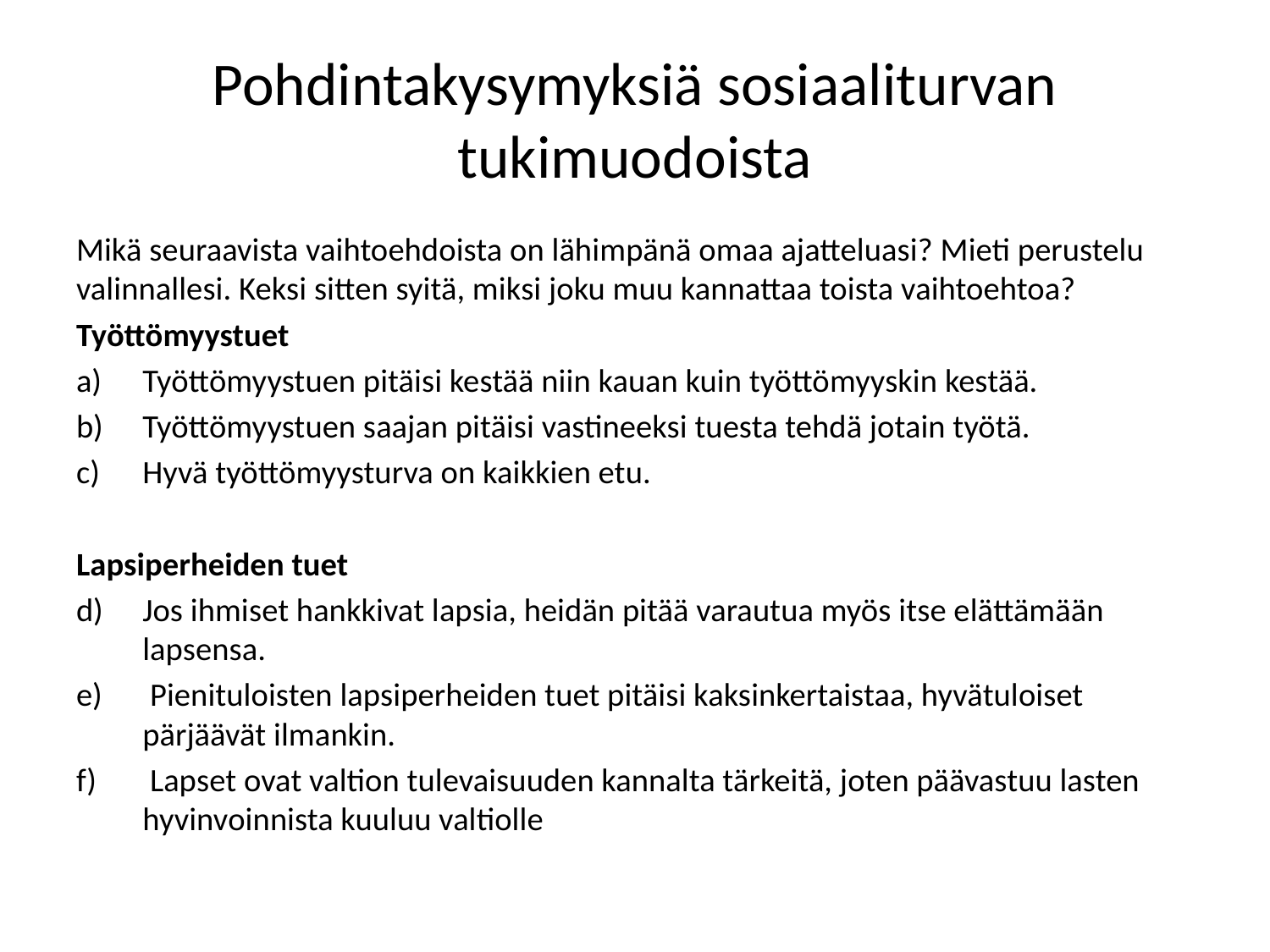

# Pohdintakysymyksiä sosiaaliturvan tukimuodoista
Mikä seuraavista vaihtoehdoista on lähimpänä omaa ajatteluasi? Mieti perustelu valinnallesi. Keksi sitten syitä, miksi joku muu kannattaa toista vaihtoehtoa?
Työttömyystuet
Työttömyystuen pitäisi kestää niin kauan kuin työttömyyskin kestää.
Työttömyystuen saajan pitäisi vastineeksi tuesta tehdä jotain työtä.
Hyvä työttömyysturva on kaikkien etu.

Lapsiperheiden tuet
Jos ihmiset hankkivat lapsia, heidän pitää varautua myös itse elättämään lapsensa.
 Pienituloisten lapsiperheiden tuet pitäisi kaksinkertaistaa, hyvätuloiset pärjäävät ilmankin.
 Lapset ovat valtion tulevaisuuden kannalta tärkeitä, joten päävastuu lasten hyvinvoinnista kuuluu valtiolle